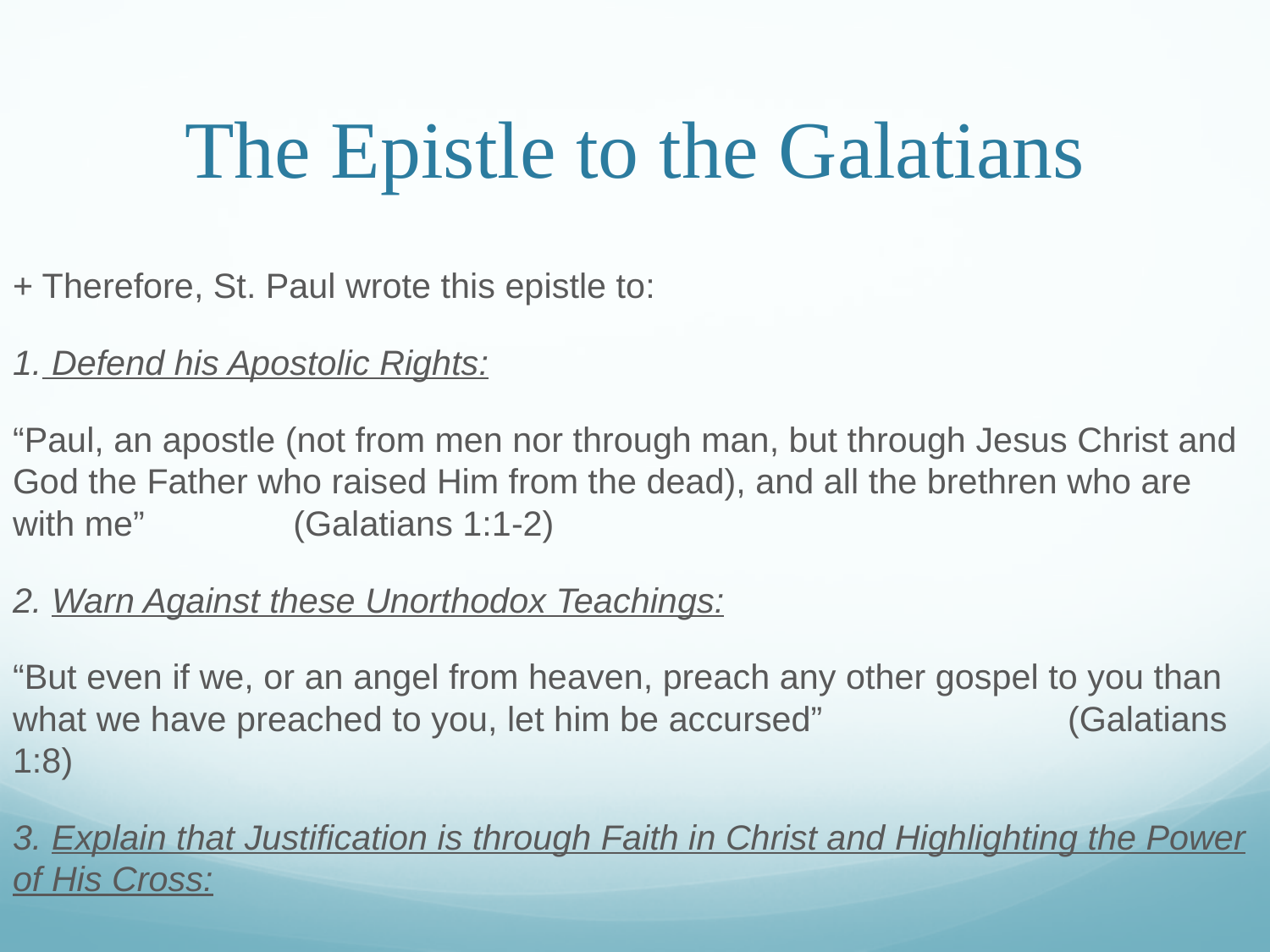

# The Epistle to the Galatians
+ Therefore, St. Paul wrote this epistle to:
1. Defend his Apostolic Rights:
“Paul, an apostle (not from men nor through man, but through Jesus Christ and God the Father who raised Him from the dead), and all the brethren who are with me”													   (Galatians 1:1-2)
2. Warn Against these Unorthodox Teachings:
“But even if we, or an angel from heaven, preach any other gospel to you than what we have preached to you, let him be accursed”								                  (Galatians 1:8)
3. Explain that Justification is through Faith in Christ and Highlighting the Power of His Cross: